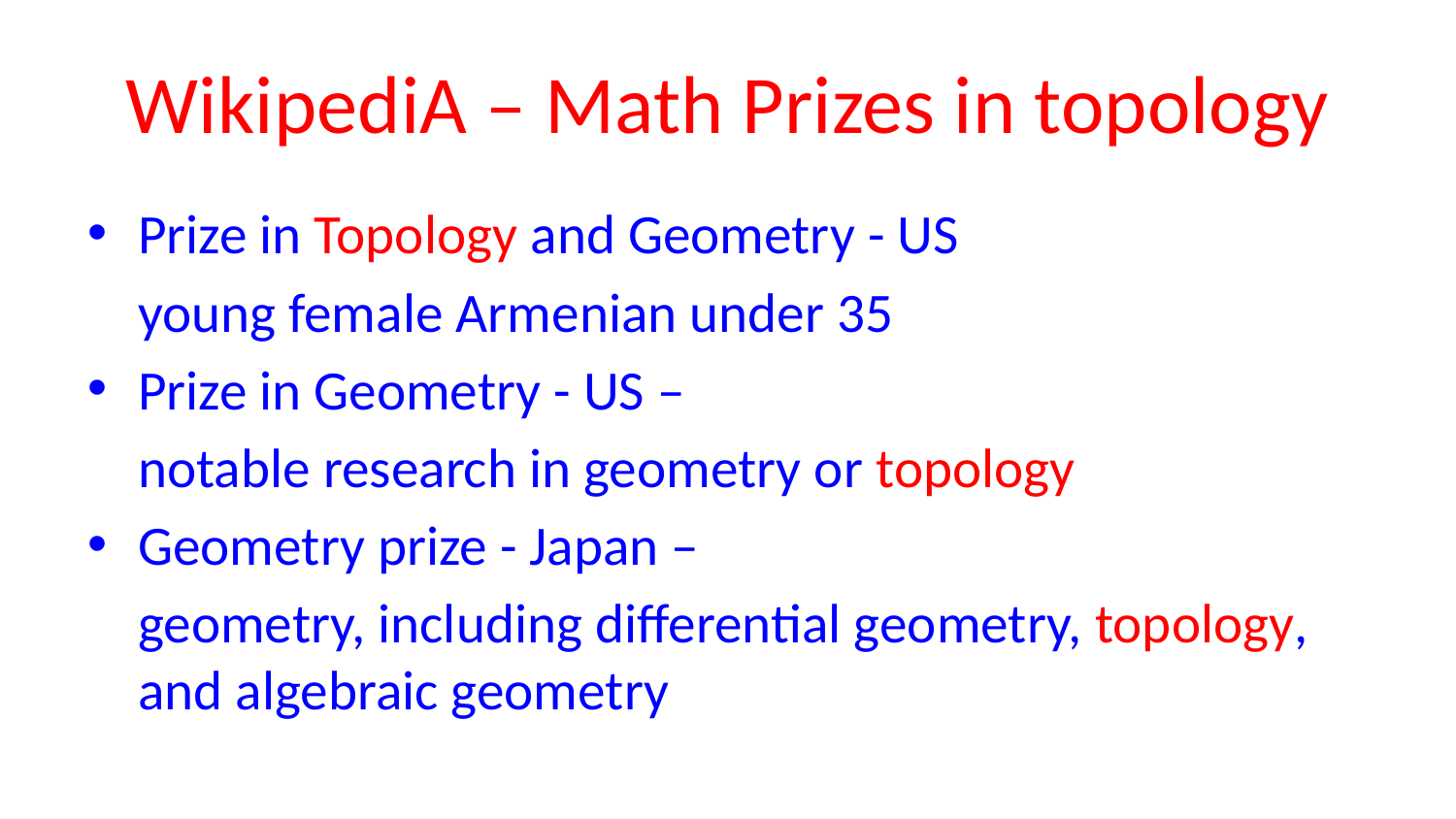

# WikipediA – Math Prizes in topology
Prize in Topology and Geometry - US
    young female Armenian under 35
Prize in Geometry - US –
    notable research in geometry or topology
Geometry prize - Japan –
    geometry, including differential geometry, topology, and algebraic geometry